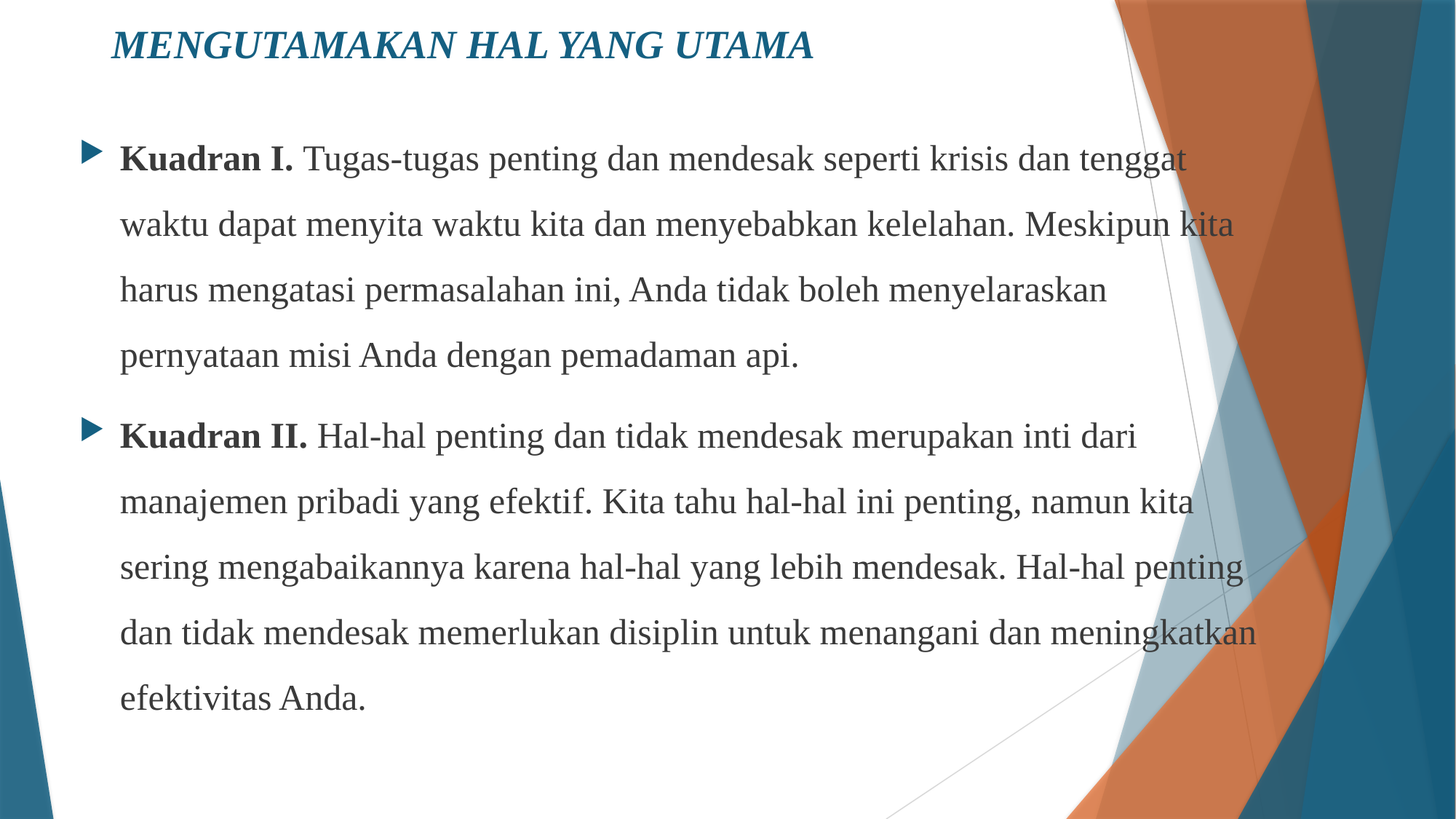

# MENGUTAMAKAN HAL YANG UTAMA
Kuadran I. Tugas-tugas penting dan mendesak seperti krisis dan tenggat waktu dapat menyita waktu kita dan menyebabkan kelelahan. Meskipun kita harus mengatasi permasalahan ini, Anda tidak boleh menyelaraskan pernyataan misi Anda dengan pemadaman api.
Kuadran II. Hal-hal penting dan tidak mendesak merupakan inti dari manajemen pribadi yang efektif. Kita tahu hal-hal ini penting, namun kita sering mengabaikannya karena hal-hal yang lebih mendesak. Hal-hal penting dan tidak mendesak memerlukan disiplin untuk menangani dan meningkatkan efektivitas Anda.